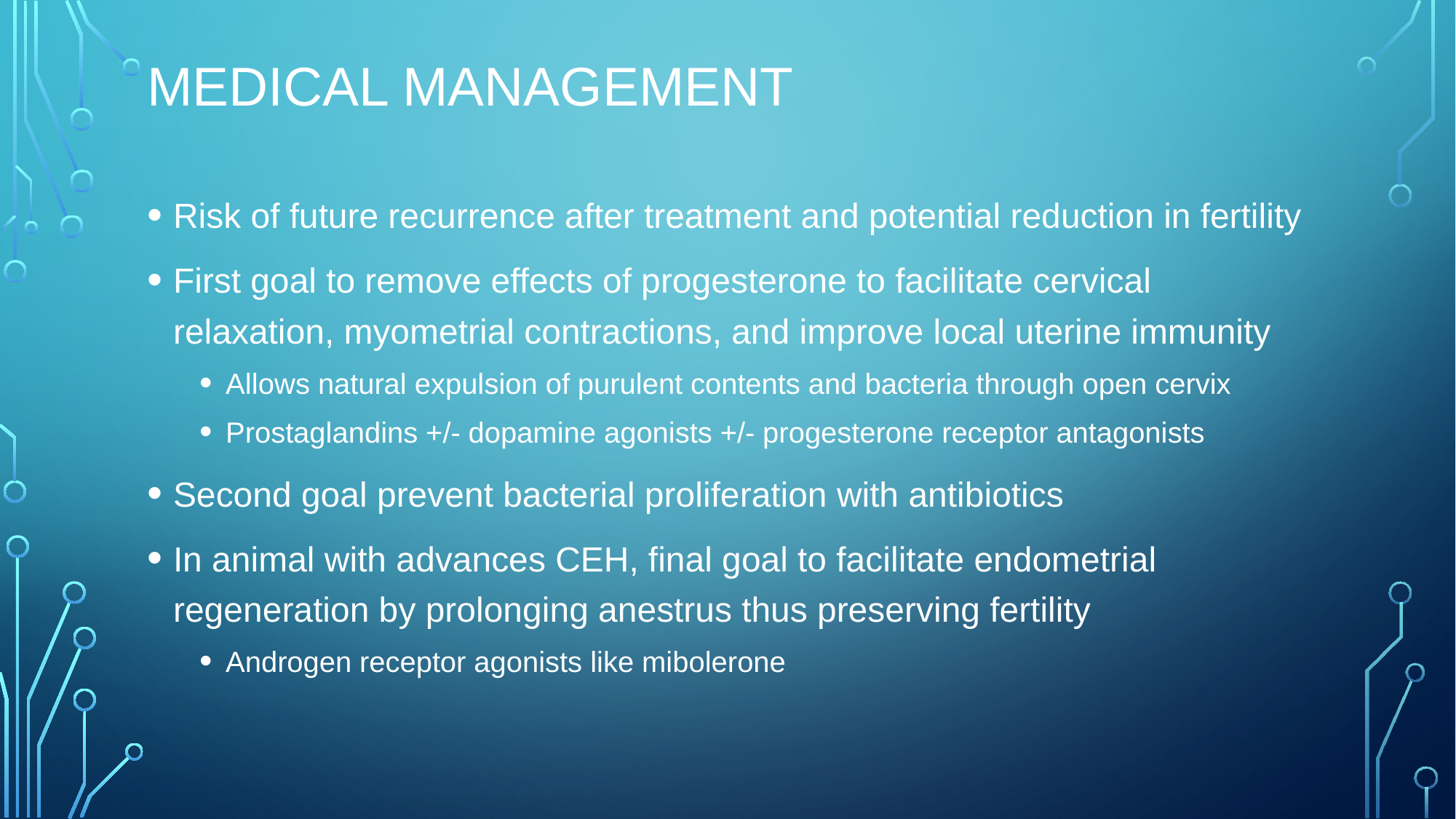

# Medical management
Risk of future recurrence after treatment and potential reduction in fertility
First goal to remove effects of progesterone to facilitate cervical relaxation, myometrial contractions, and improve local uterine immunity
Allows natural expulsion of purulent contents and bacteria through open cervix
Prostaglandins +/- dopamine agonists +/- progesterone receptor antagonists
Second goal prevent bacterial proliferation with antibiotics
In animal with advances CEH, final goal to facilitate endometrial regeneration by prolonging anestrus thus preserving fertility
Androgen receptor agonists like mibolerone